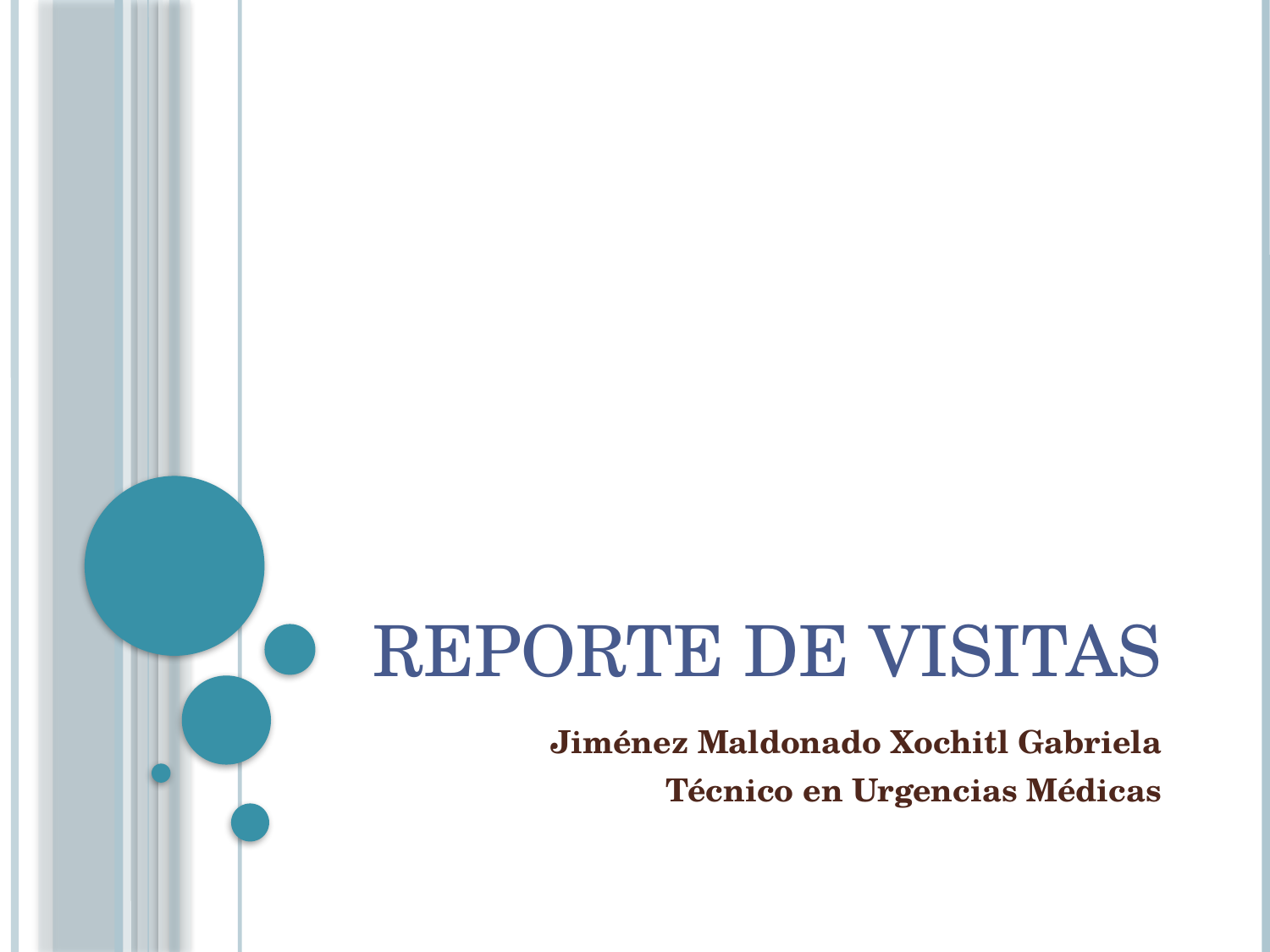

# REPORTE DE VISITAS
Jiménez Maldonado Xochitl Gabriela
Técnico en Urgencias Médicas